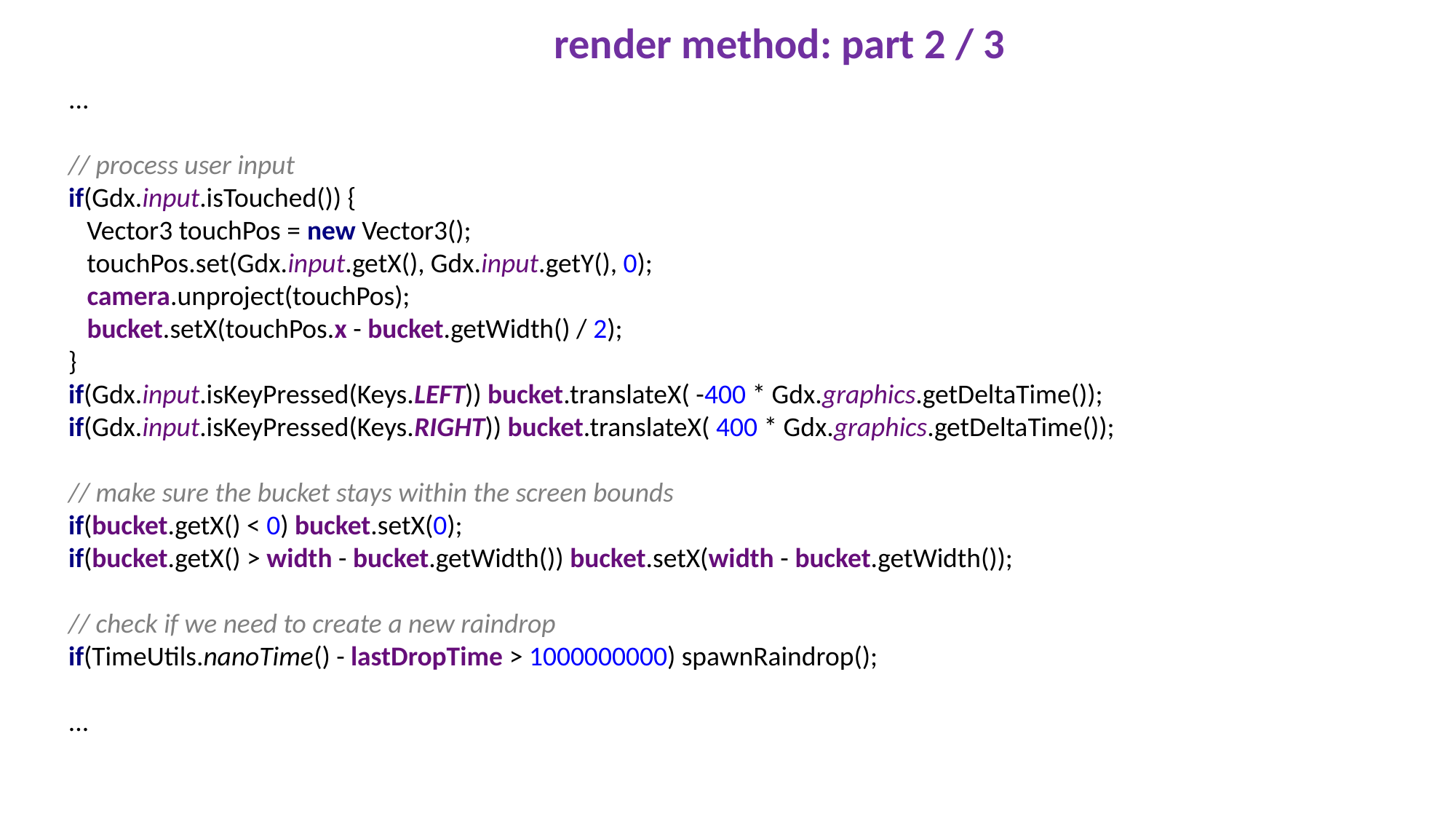

render method: part 2 / 3
   ...

   // process user input
   if(Gdx.input.isTouched()) {
      Vector3 touchPos = new Vector3();
      touchPos.set(Gdx.input.getX(), Gdx.input.getY(), 0);
      camera.unproject(touchPos);
      bucket.setX(touchPos.x - bucket.getWidth() / 2);
   }
   if(Gdx.input.isKeyPressed(Keys.LEFT)) bucket.translateX( -400 * Gdx.graphics.getDeltaTime());
   if(Gdx.input.isKeyPressed(Keys.RIGHT)) bucket.translateX( 400 * Gdx.graphics.getDeltaTime());
   // make sure the bucket stays within the screen bounds
   if(bucket.getX() < 0) bucket.setX(0);
   if(bucket.getX() > width - bucket.getWidth()) bucket.setX(width - bucket.getWidth());
   // check if we need to create a new raindrop
   if(TimeUtils.nanoTime() - lastDropTime > 1000000000) spawnRaindrop();
   ...